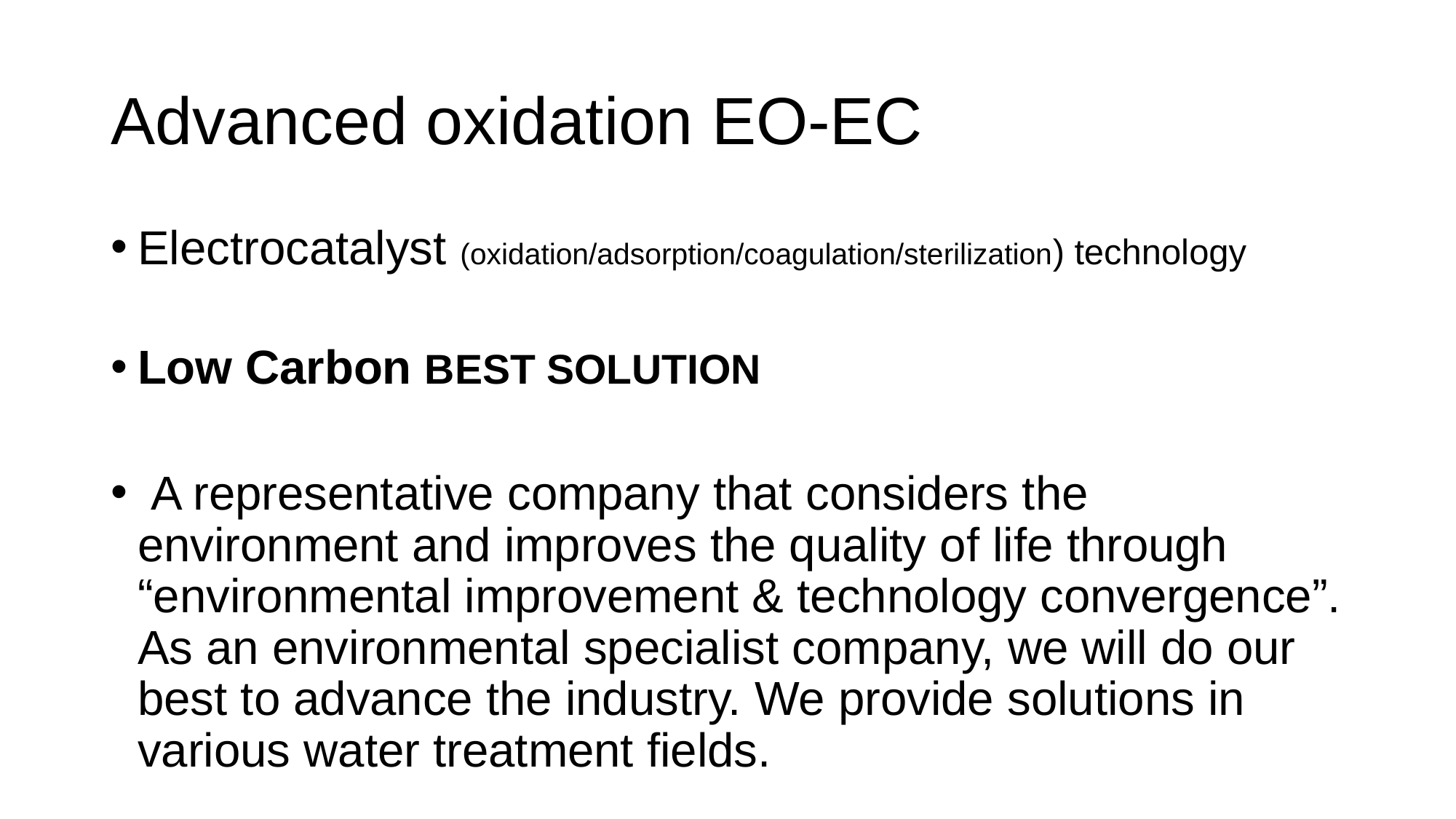

# Advanced oxidation EO-EC
Electrocatalyst (oxidation/adsorption/coagulation/sterilization) technology

Low Carbon BEST SOLUTION

 A representative company that considers the environment and improves the quality of life through “environmental improvement & technology convergence”. As an environmental specialist company, we will do our best to advance the industry. We provide solutions in various water treatment fields.